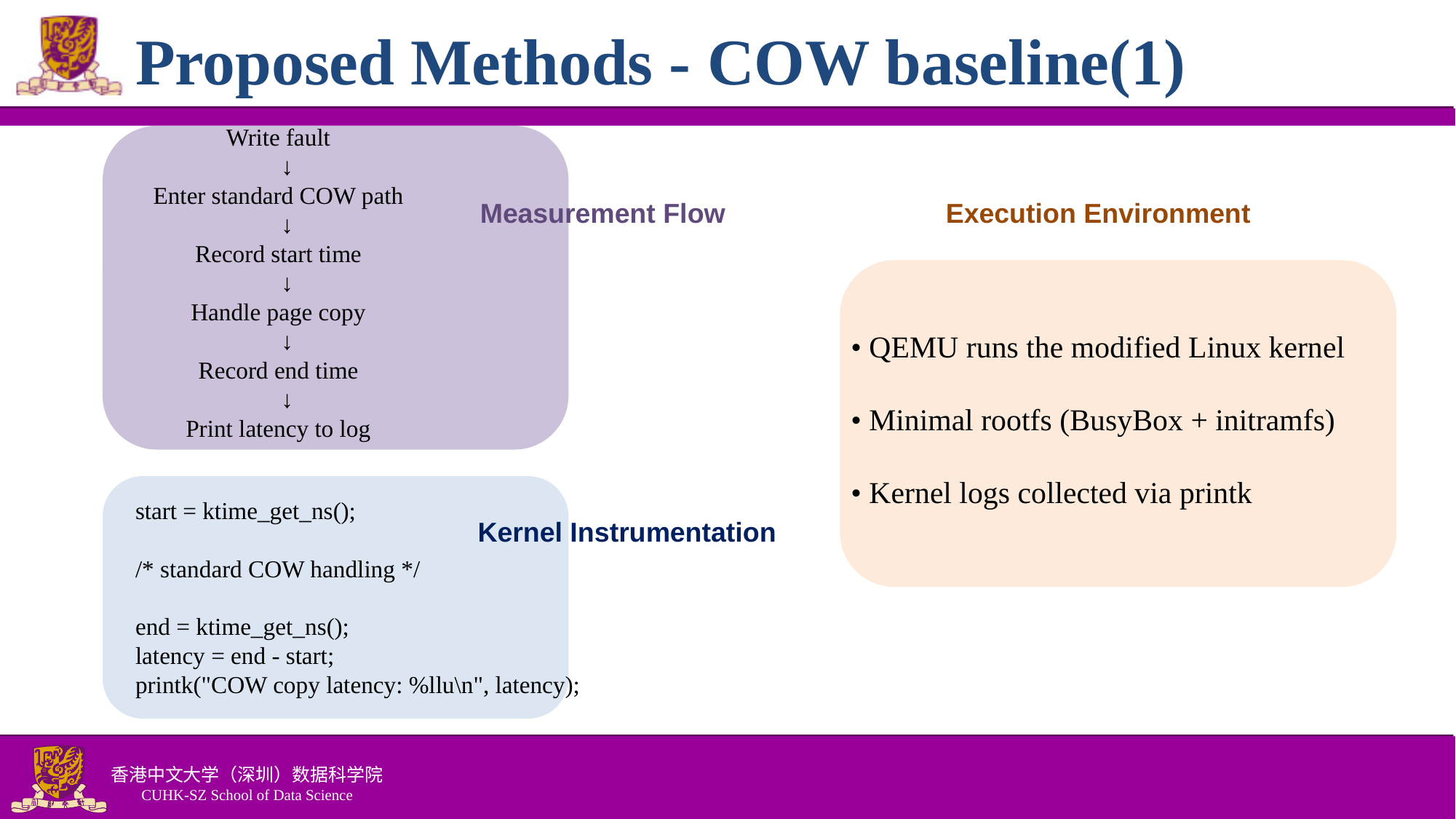

# Proposed Methods - COW baseline(1)

Write fault
   ↓
Enter standard COW path
   ↓
Record start time
   ↓
Handle page copy
   ↓
Record end time
   ↓
Print latency to log
Measurement Flow
Execution Environment

• QEMU runs the modified Linux kernel

• Minimal rootfs (BusyBox + initramfs)

• Kernel logs collected via printk

start = ktime_get_ns();

/* standard COW handling */

end = ktime_get_ns();
latency = end - start;
printk("COW copy latency: %llu\n", latency);
Kernel Instrumentation
12